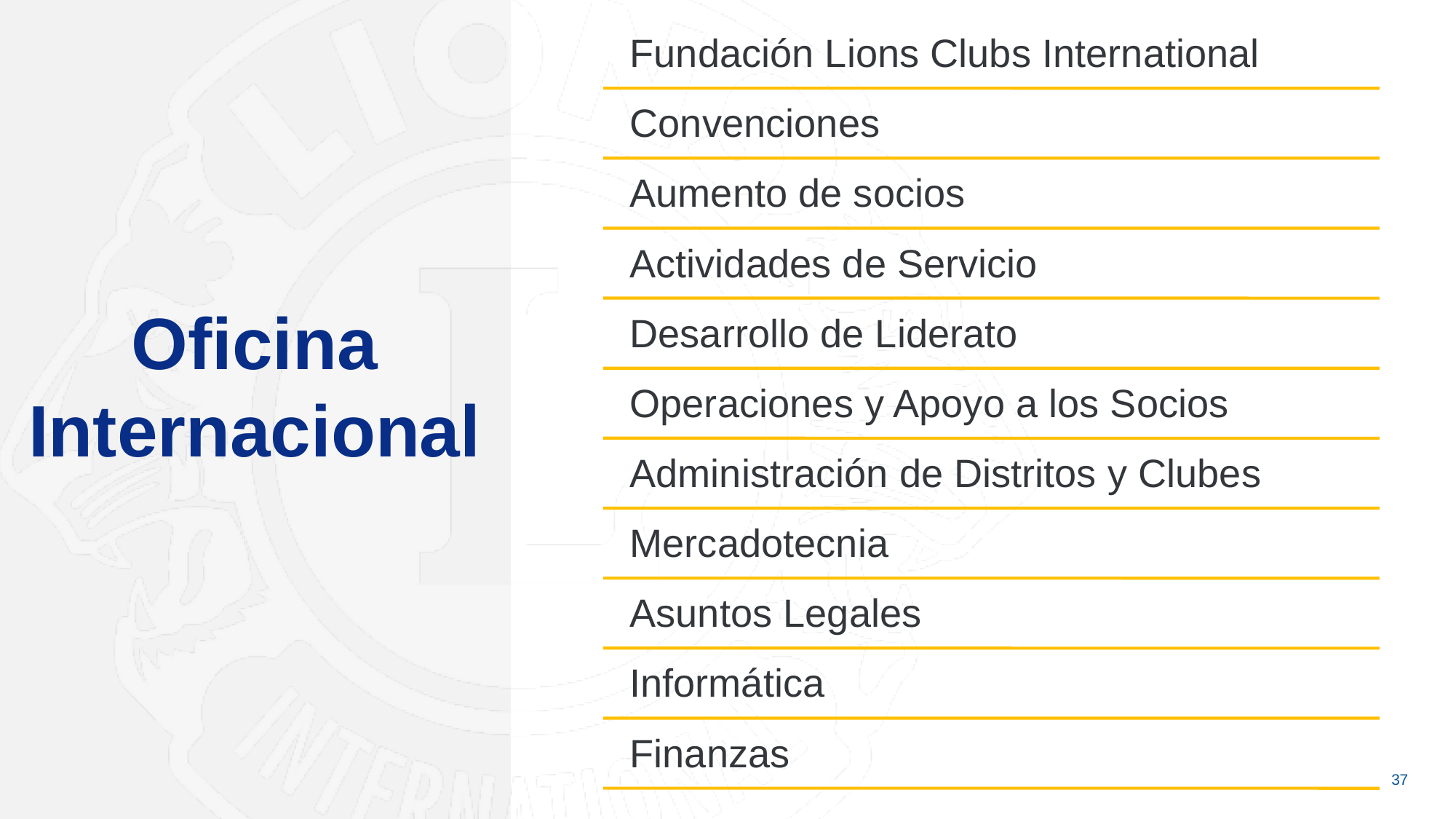

Fundación Lions Clubs International
Convenciones
Aumento de socios
Actividades de Servicio
Desarrollo de Liderato
Operaciones y Apoyo a los Socios
Administración de Distritos y Clubes
Mercadotecnia
Asuntos Legales
Informática
Finanzas
Oficina Internacional